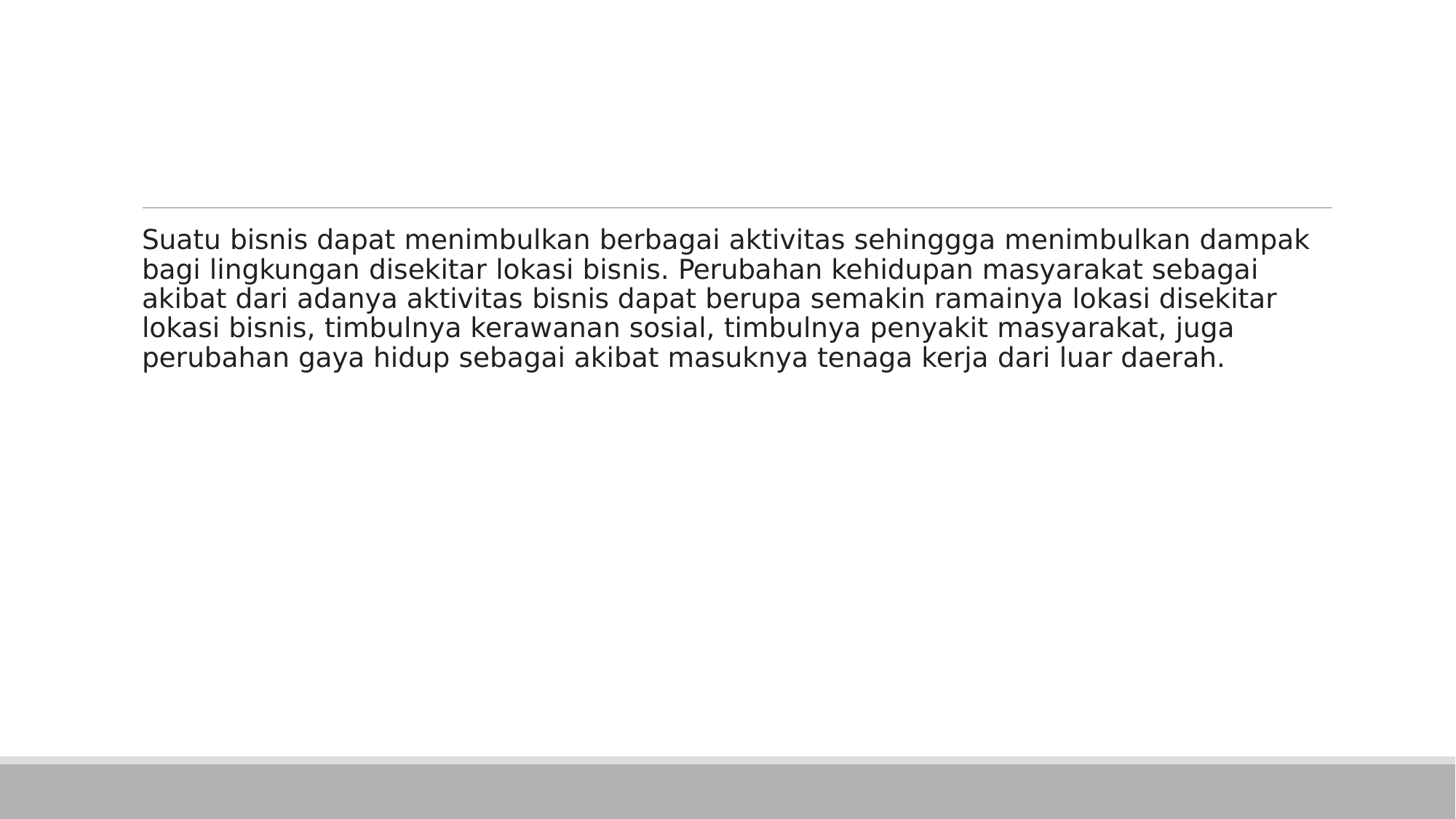

#
Suatu bisnis dapat menimbulkan berbagai aktivitas sehinggga menimbulkan dampak bagi lingkungan disekitar lokasi bisnis. Perubahan kehidupan masyarakat sebagai akibat dari adanya aktivitas bisnis dapat berupa semakin ramainya lokasi disekitar lokasi bisnis, timbulnya kerawanan sosial, timbulnya penyakit masyarakat, juga perubahan gaya hidup sebagai akibat masuknya tenaga kerja dari luar daerah.